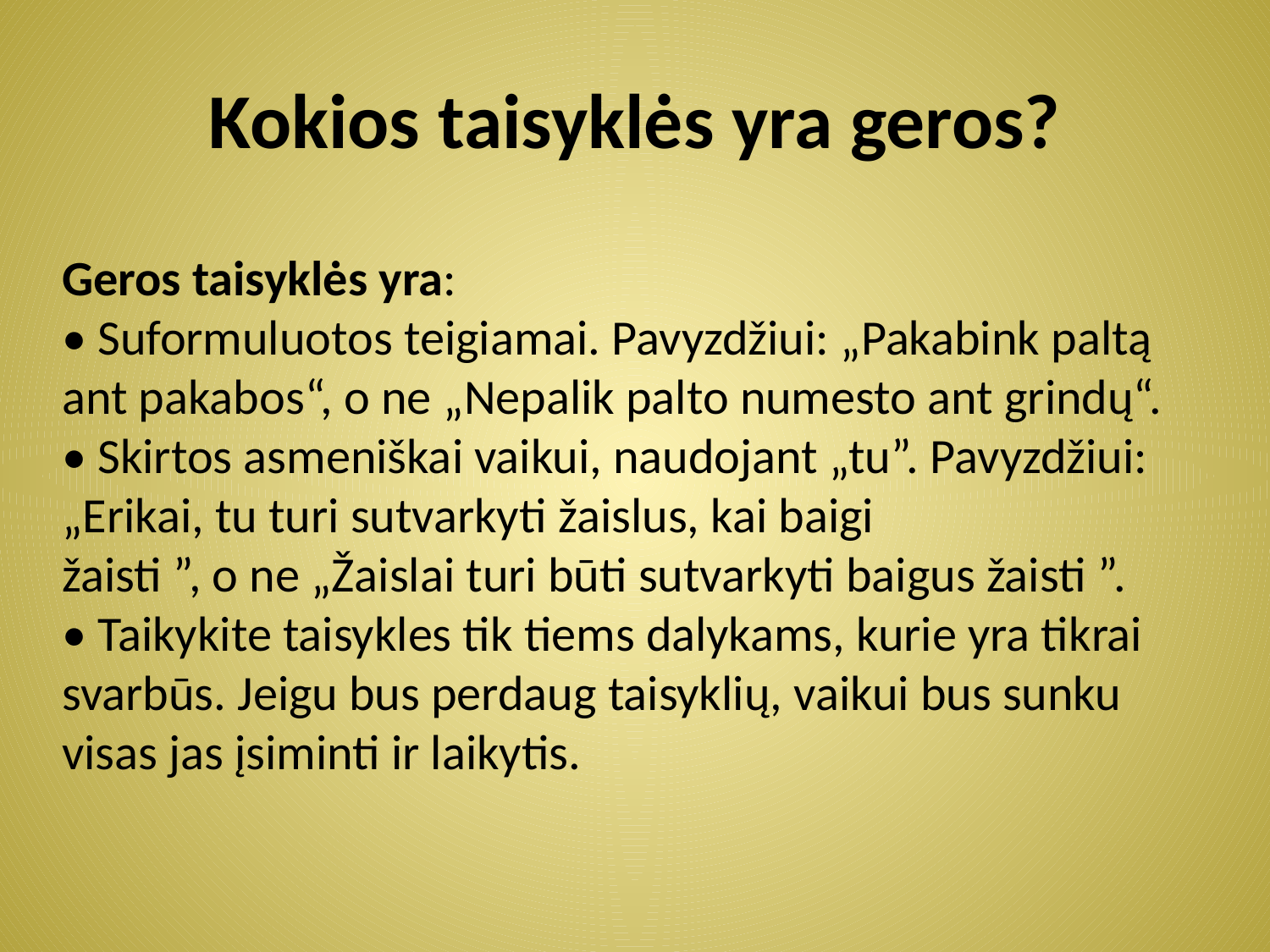

# Kokios taisyklės yra geros?

Geros taisyklės yra:
• Suformuluotos teigiamai. Pavyzdžiui: „Pakabink paltą ant pakabos“, o ne „Nepalik palto numesto ant grindų“.
• Skirtos asmeniškai vaikui, naudojant „tu”. Pavyzdžiui: „Erikai, tu turi sutvarkyti žaislus, kai baigi
žaisti ”, o ne „Žaislai turi būti sutvarkyti baigus žaisti ”.
• Taikykite taisykles tik tiems dalykams, kurie yra tikrai svarbūs. Jeigu bus perdaug taisyklių, vaikui bus sunku visas jas įsiminti ir laikytis.